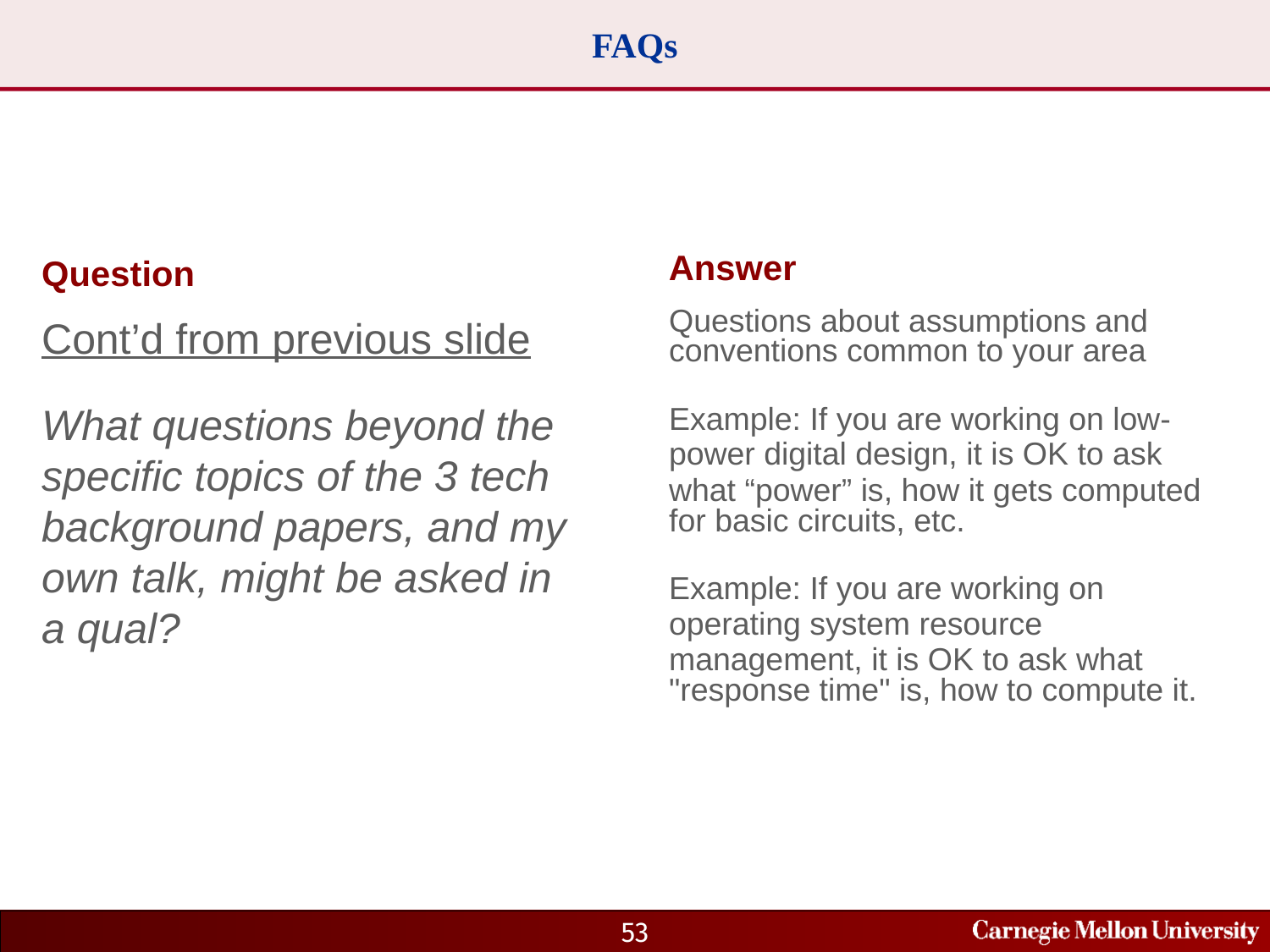

# FAQs
Answer
Questions about assumptions and conventions common to your area
Example: If you are working on low-
power digital design, it is OK to ask
what “power” is, how it gets computed for basic circuits, etc.
Example: If you are working on
operating system resource
management, it is OK to ask what "response time" is, how to compute it.
Question
Cont’d from previous slide
What questions beyond the specific topics of the 3 tech background papers, and my own talk, might be asked in a qual?